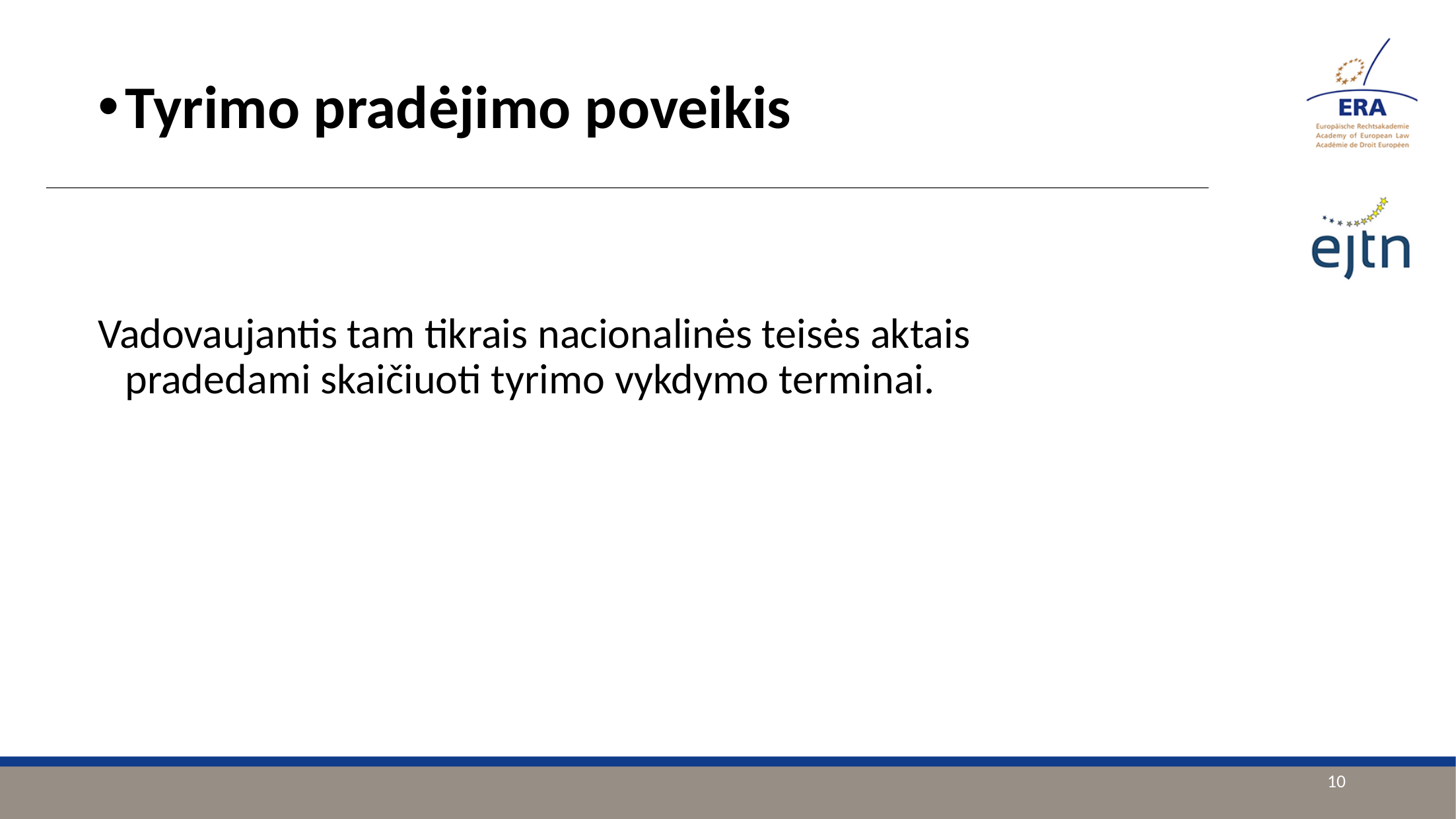

Tyrimo pradėjimo poveikis
Vadovaujantis tam tikrais nacionalinės teisės aktais pradedami skaičiuoti tyrimo vykdymo terminai.
10